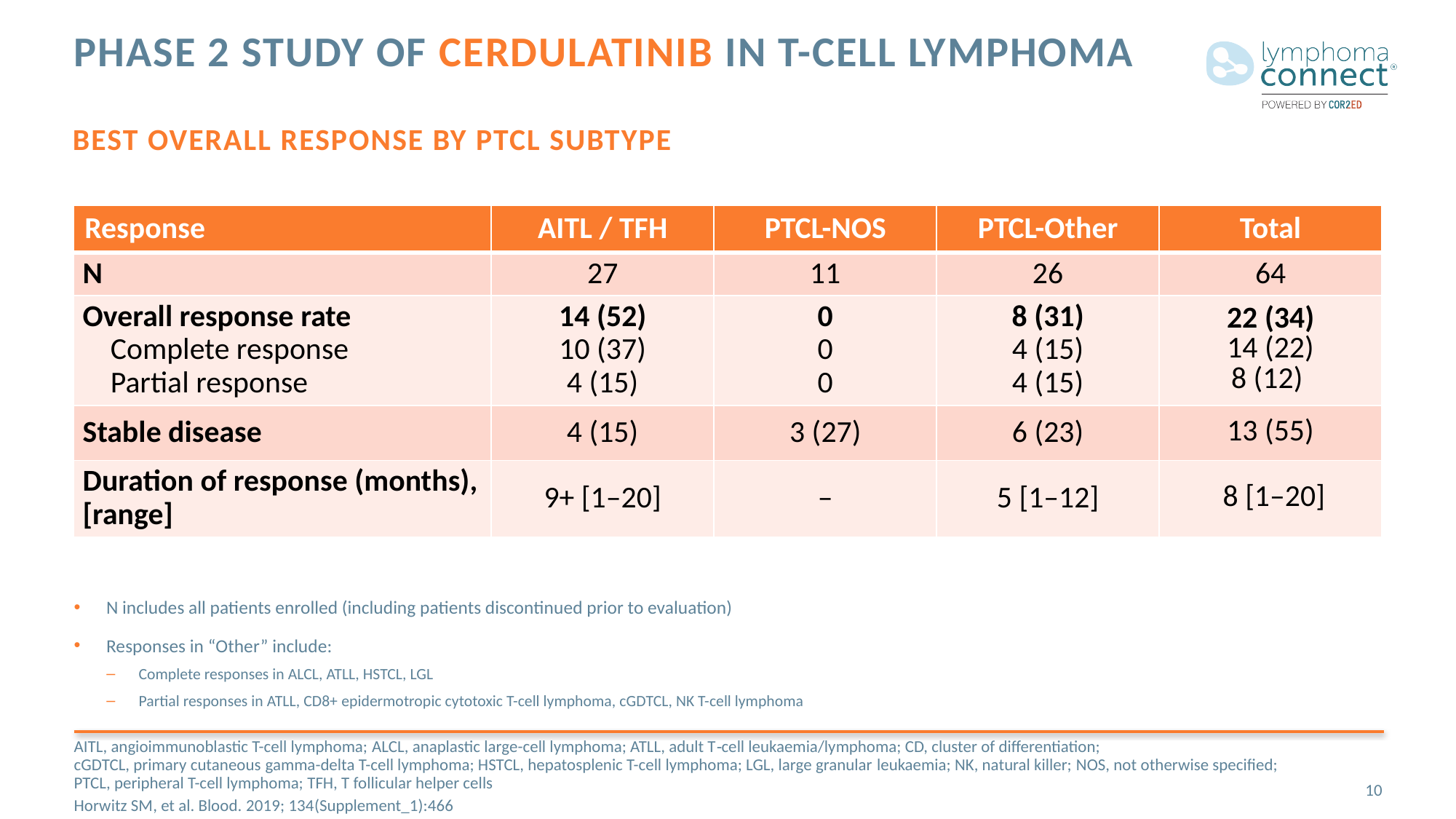

# phase 2 study of Cerdulatinib in T-cell lymphoma
Best Overall Response by PTCL Subtype
| Response | AITL / TFH | PTCL-NOS | PTCL-Other | Total |
| --- | --- | --- | --- | --- |
| N | 27 | 11 | 26 | 64 |
| Overall response rate Complete response Partial response | 14 (52) 10 (37) 4 (15) | 0 0 0 | 8 (31) 4 (15) 4 (15) | 22 (34) 14 (22) 8 (12) |
| Stable disease | 4 (15) | 3 (27) | 6 (23) | 13 (55) |
| Duration of response (months), [range] | 9+ [1–20] | – | 5 [1–12] | 8 [1–20] |
N includes all patients enrolled (including patients discontinued prior to evaluation)
Responses in “Other” include:
Complete responses in ALCL, ATLL, HSTCL, LGL
Partial responses in ATLL, CD8+ epidermotropic cytotoxic T-cell lymphoma, cGDTCL, NK T-cell lymphoma

AITL, angioimmunoblastic T-cell lymphoma; ALCL, anaplastic large-cell lymphoma; ATLL, adult T‑cell leukaemia/lymphoma; CD, cluster of differentiation;
cGDTCL, primary cutaneous gamma-delta T-cell lymphoma; HSTCL, hepatosplenic T-cell lymphoma; LGL, large granular leukaemia; NK, natural killer; NOS, not otherwise specified; PTCL, peripheral T-cell lymphoma; TFH, T follicular helper cells
Horwitz SM, et al. Blood. 2019; 134(Supplement_1):466
10